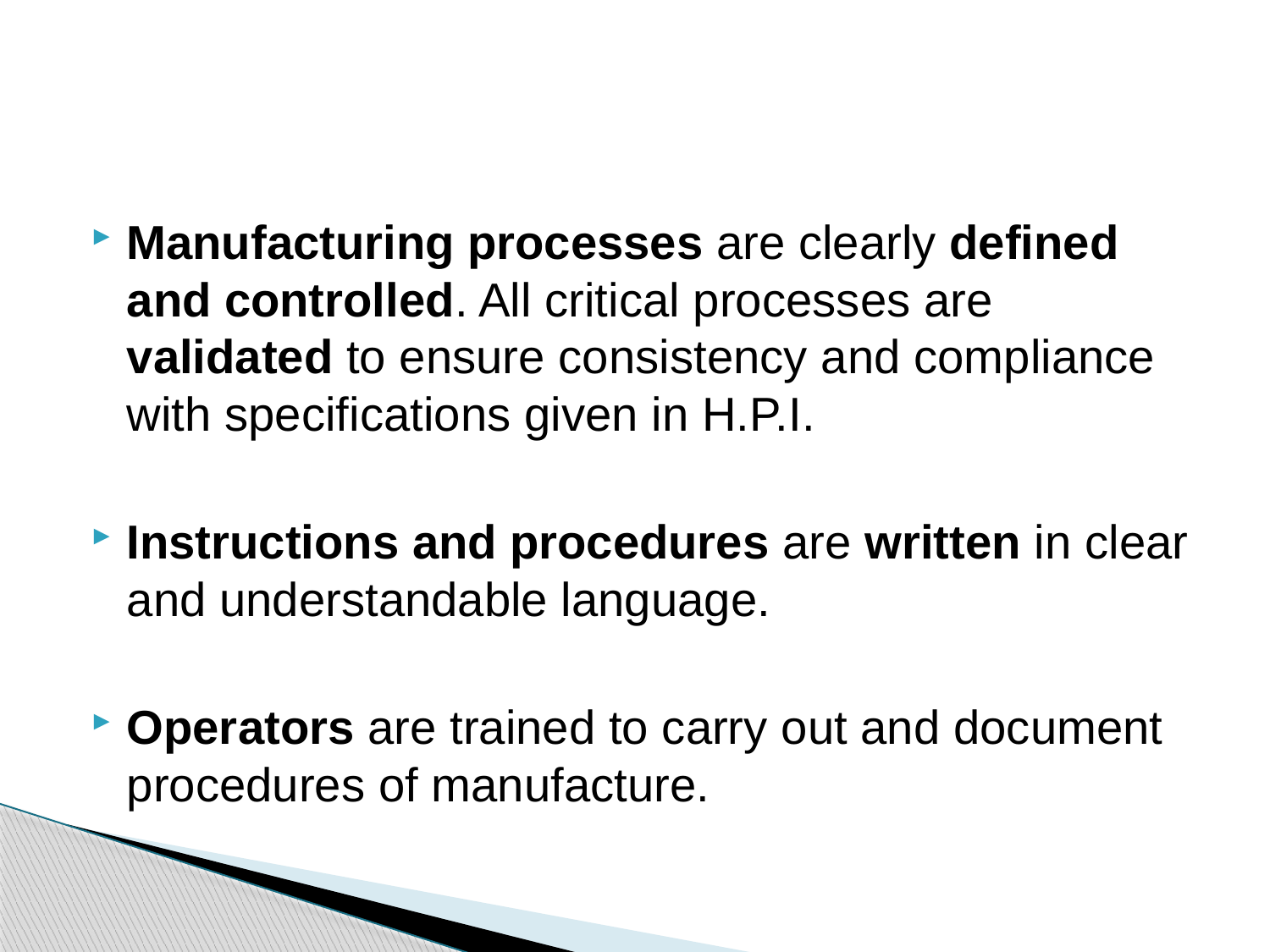

#
Manufacturing processes are clearly defined and controlled. All critical processes are validated to ensure consistency and compliance with specifications given in H.P.I.

Instructions and procedures are written in clear and understandable language.

Operators are trained to carry out and document procedures of manufacture.